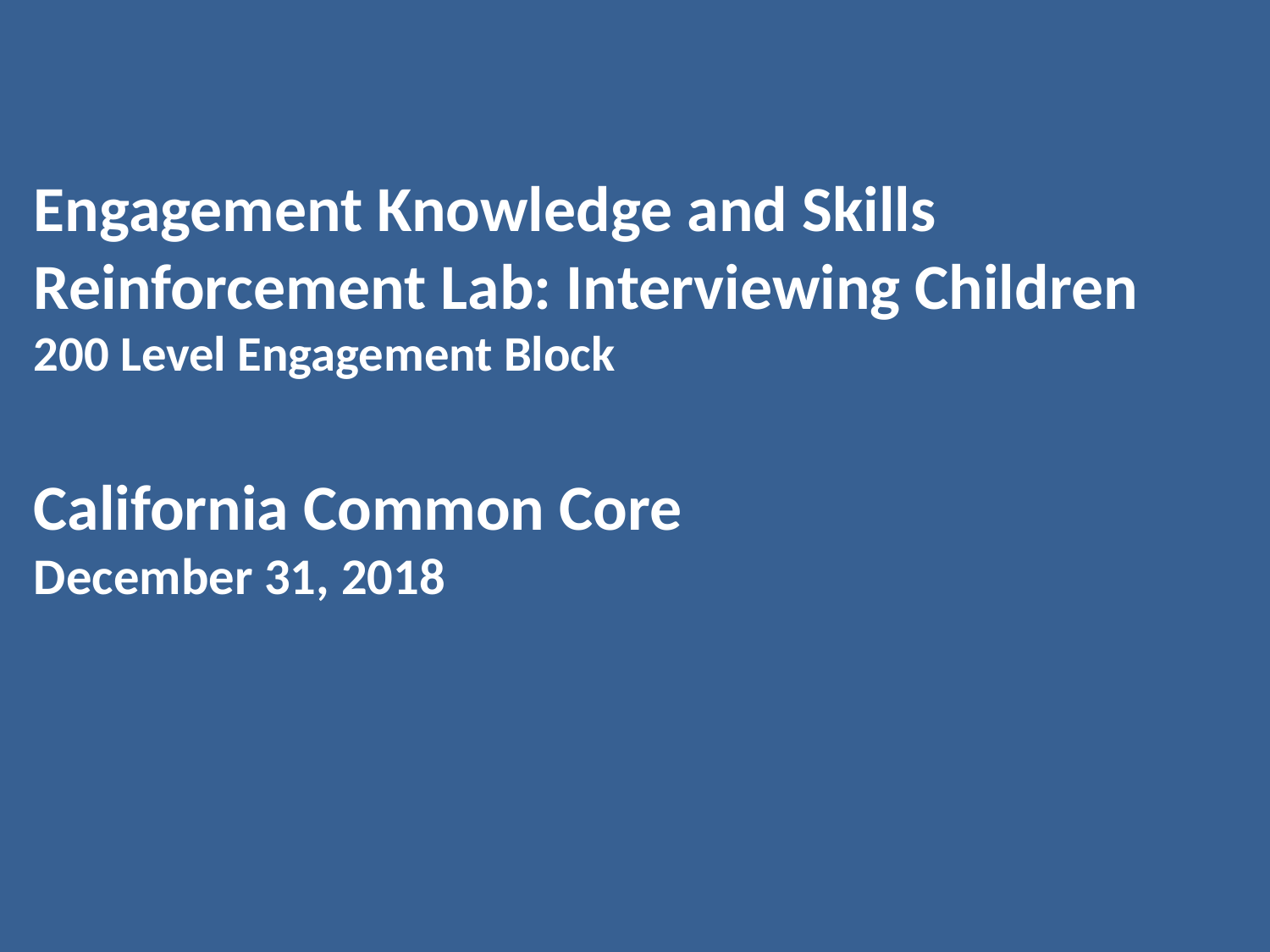

# Engagement Knowledge and Skills Reinforcement Lab: Interviewing Children 200 Level Engagement Block California Common Core December 31, 2018